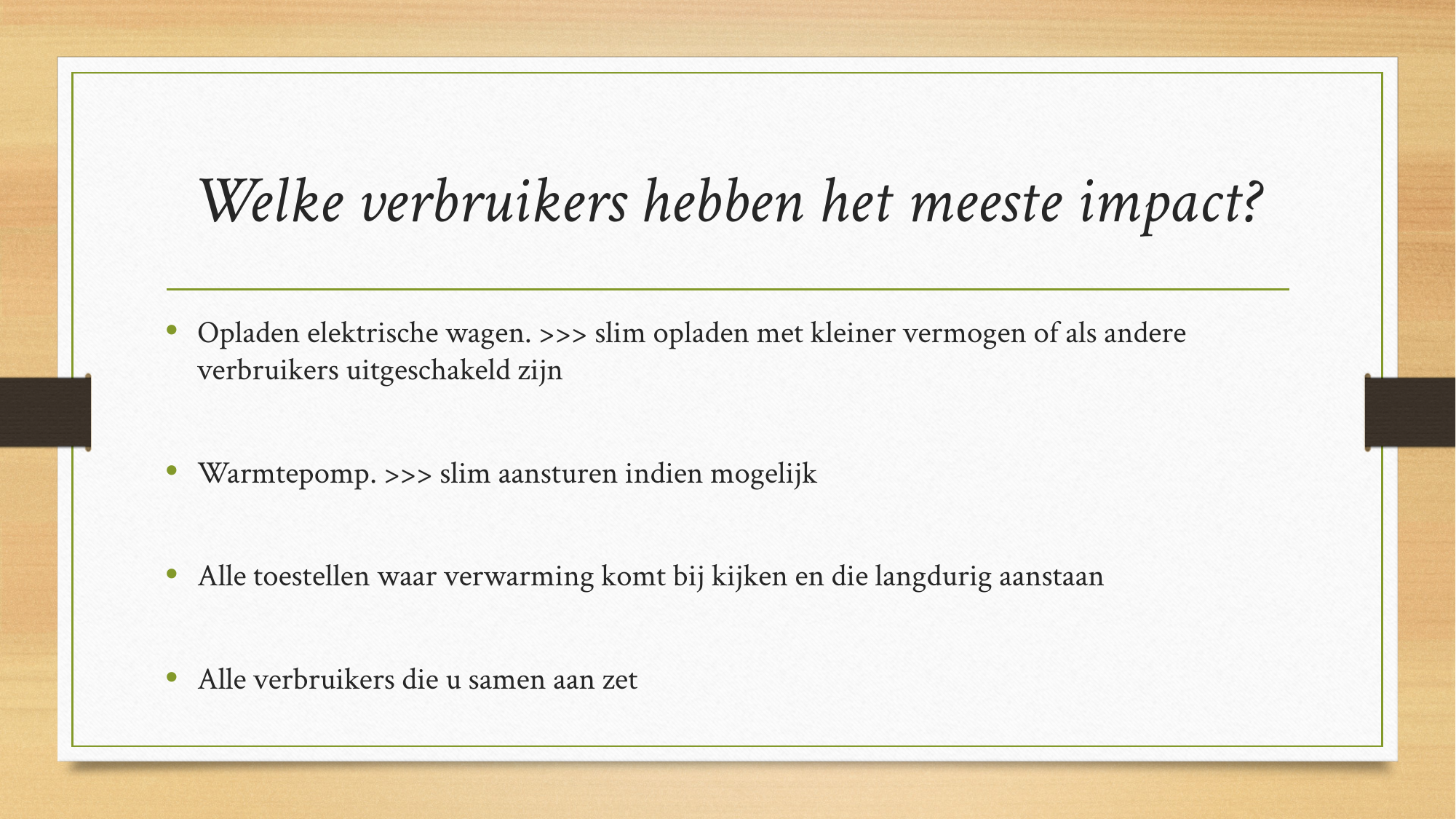

# Welke verbruikers hebben het meeste impact?
Opladen elektrische wagen. >>> slim opladen met kleiner vermogen of als andere verbruikers uitgeschakeld zijn

Warmtepomp. >>> slim aansturen indien mogelijk

Alle toestellen waar verwarming komt bij kijken en die langdurig aanstaan

Alle verbruikers die u samen aan zet